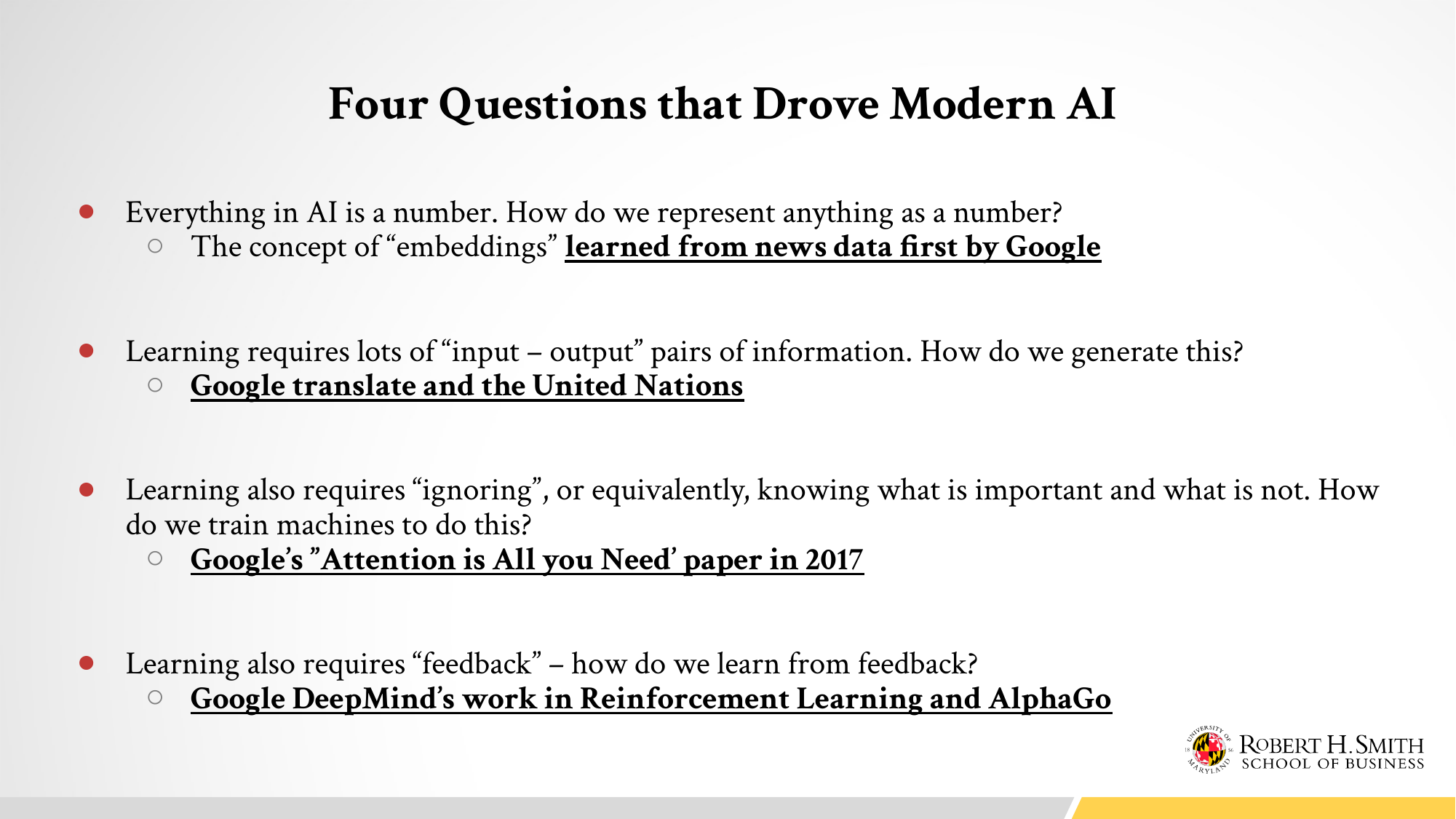

# Four Questions that Drove Modern AI
Everything in AI is a number. How do we represent anything as a number?
The concept of “embeddings” learned from news data first by Google

Learning requires lots of “input – output” pairs of information. How do we generate this?
Google translate and the United Nations

Learning also requires “ignoring”, or equivalently, knowing what is important and what is not. How do we train machines to do this?
Google’s ”Attention is All you Need’ paper in 2017

Learning also requires “feedback” – how do we learn from feedback?
Google DeepMind’s work in Reinforcement Learning and AlphaGo